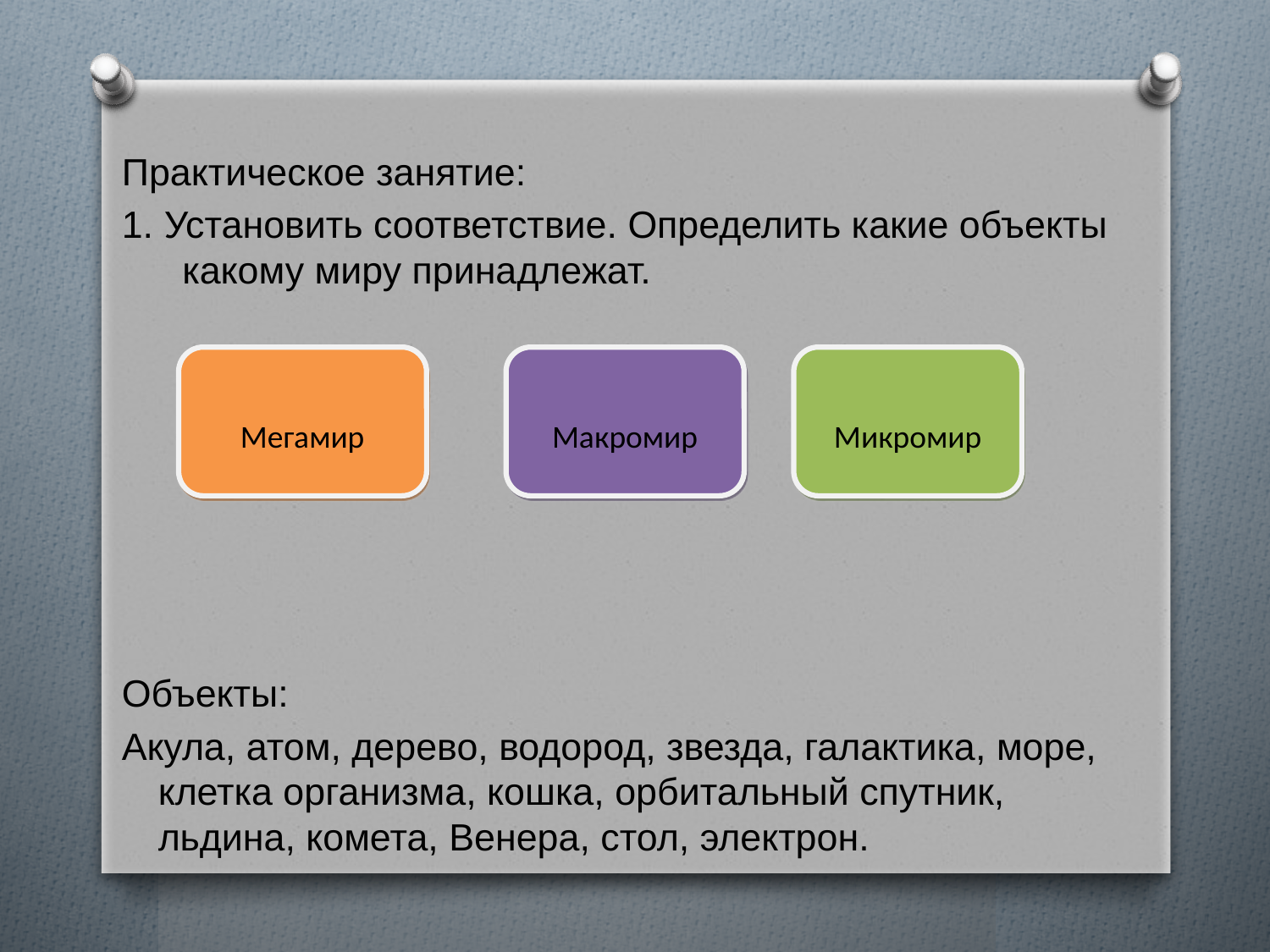

Практическое занятие:
1. Установить соответствие. Определить какие объекты какому миру принадлежат.

Объекты:
Акула, атом, дерево, водород, звезда, галактика, море, клетка организма, кошка, орбитальный спутник, льдина, комета, Венера, стол, электрон.

Мегамир

Макромир

Микромир